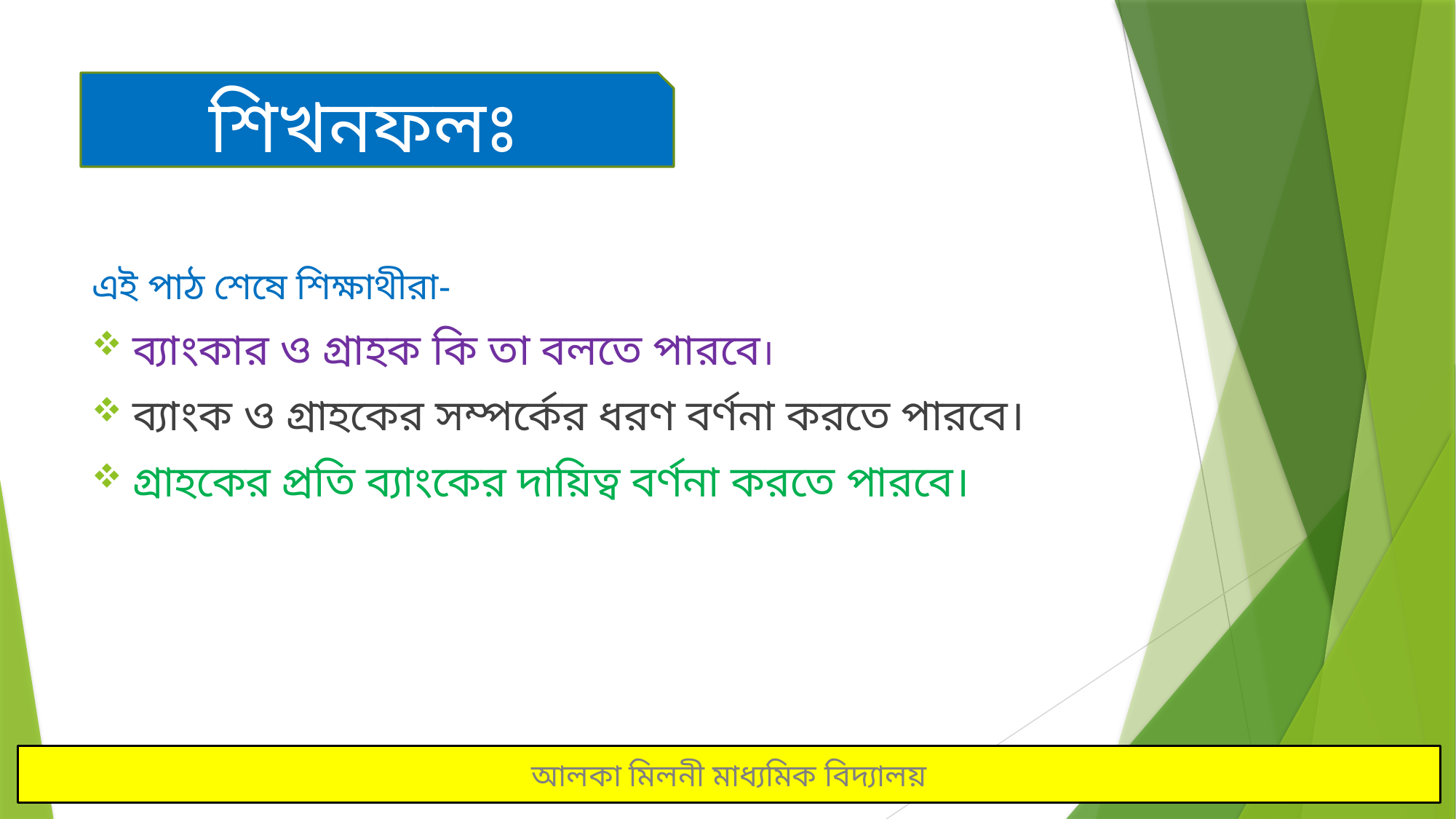

#
শিখনফলঃ
এই পাঠ শেষে শিক্ষাথীরা-
ব্যাংকার ও গ্রাহক কি তা বলতে পারবে।
ব্যাংক ও গ্রাহকের সম্পর্কের ধরণ বর্ণনা করতে পারবে।
গ্রাহকের প্রতি ব্যাংকের দায়িত্ব বর্ণনা করতে পারবে।

আলকা মিলনী মাধ্যমিক বিদ্যালয়